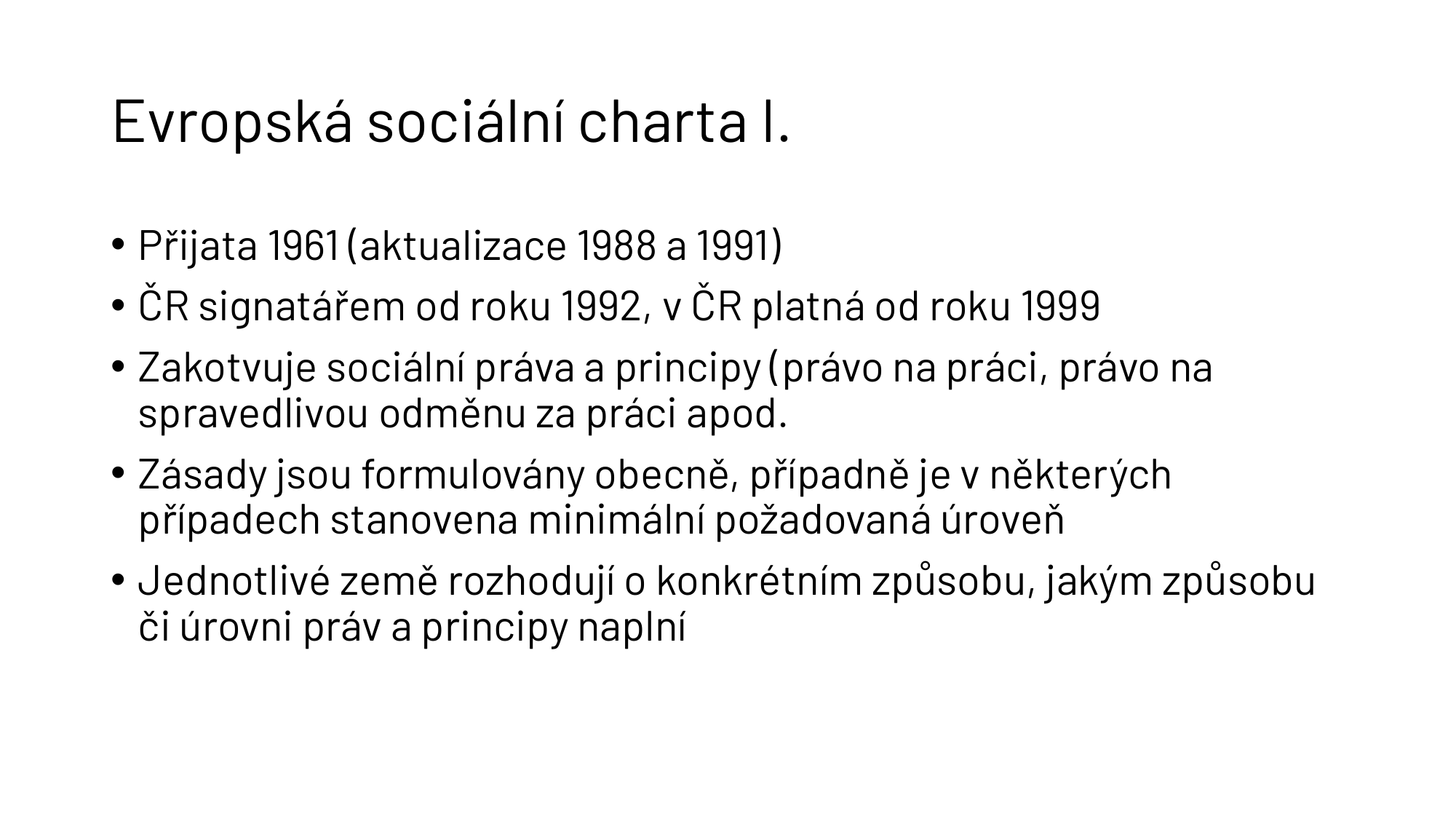

# Evropská sociální charta I.
Přijata 1961 (aktualizace 1988 a 1991)
ČR signatářem od roku 1992, v ČR platná od roku 1999
Zakotvuje sociální práva a principy (právo na práci, právo na spravedlivou odměnu za práci apod.
Zásady jsou formulovány obecně, případně je v některých případech stanovena minimální požadovaná úroveň
Jednotlivé země rozhodují o konkrétním způsobu, jakým způsobu  či úrovni práv a principy naplní